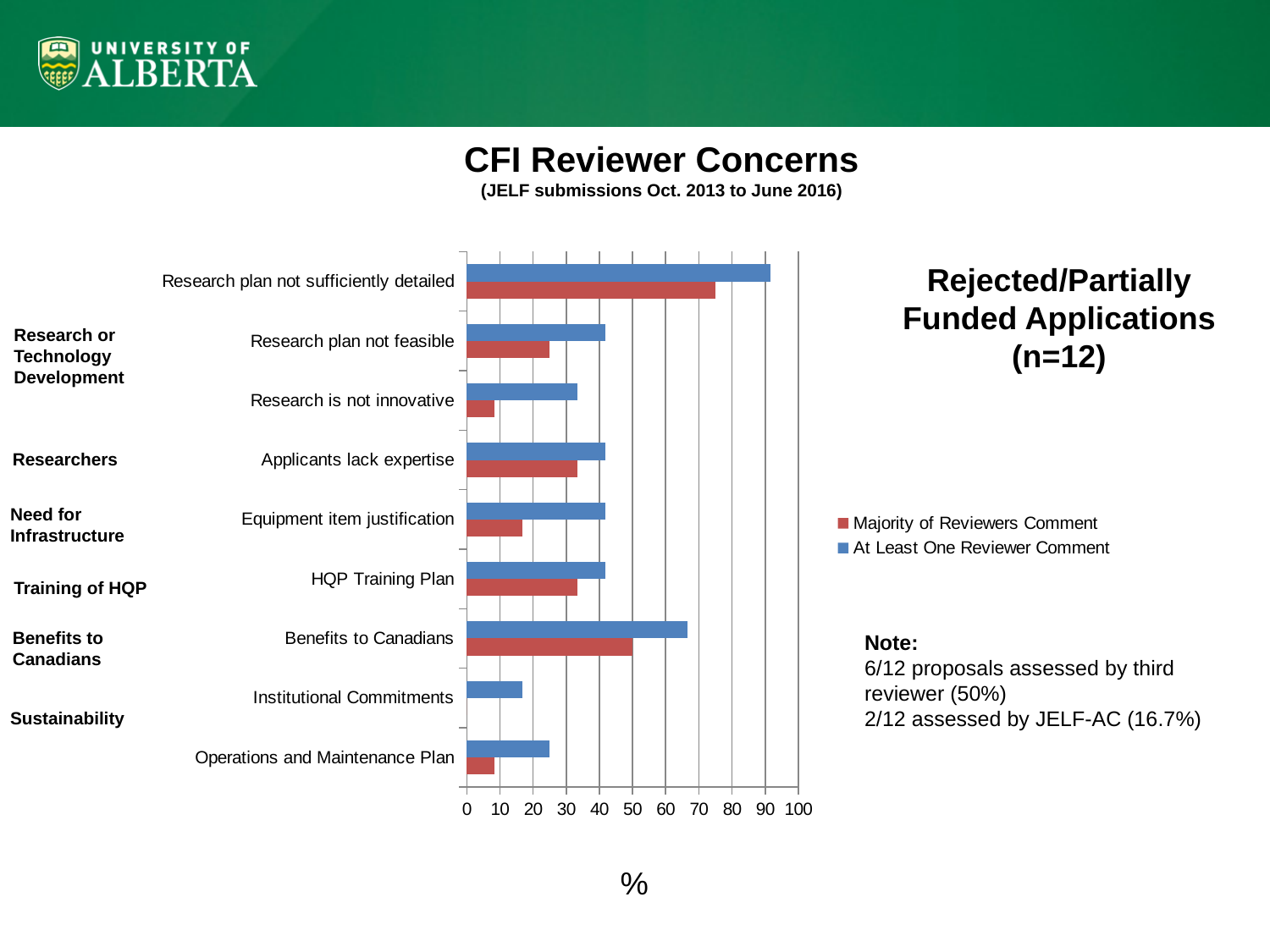

CFI Reviewer Concerns
(JELF submissions Oct. 2013 to June 2016)

### Chart

| Category | At Least One Reviewer Comment | Majority of Reviewers Comment |
|---|---|---|
| Research plan not sufficiently detailed | 91.66666666666666 | 75.0 |
| Research plan not feasible | 41.66666666666667 | 25.0 |
| Research is not innovative | 33.33333333333333 | 8.333333333333332 |
| Applicants lack expertise | 41.66666666666667 | 33.33333333333333 |
| Equipment item justification | 41.66666666666667 | 16.666666666666664 |
| HQP Training Plan | 41.66666666666667 | 33.33333333333333 |
| Benefits to Canadians | 66.66666666666666 | 50.0 |
| Institutional Commitments | 16.666666666666664 | 0.0 |
| Operations and Maintenance Plan | 25.0 | 8.333333333333332 |
Rejected/Partially Funded Applications
(n=12)
Research or Technology Development
Researchers
Need for Infrastructure
Training of HQP
Benefits to Canadians
Note:
6/12 proposals assessed by third reviewer (50%)
2/12 assessed by JELF-AC (16.7%)
Sustainability
%